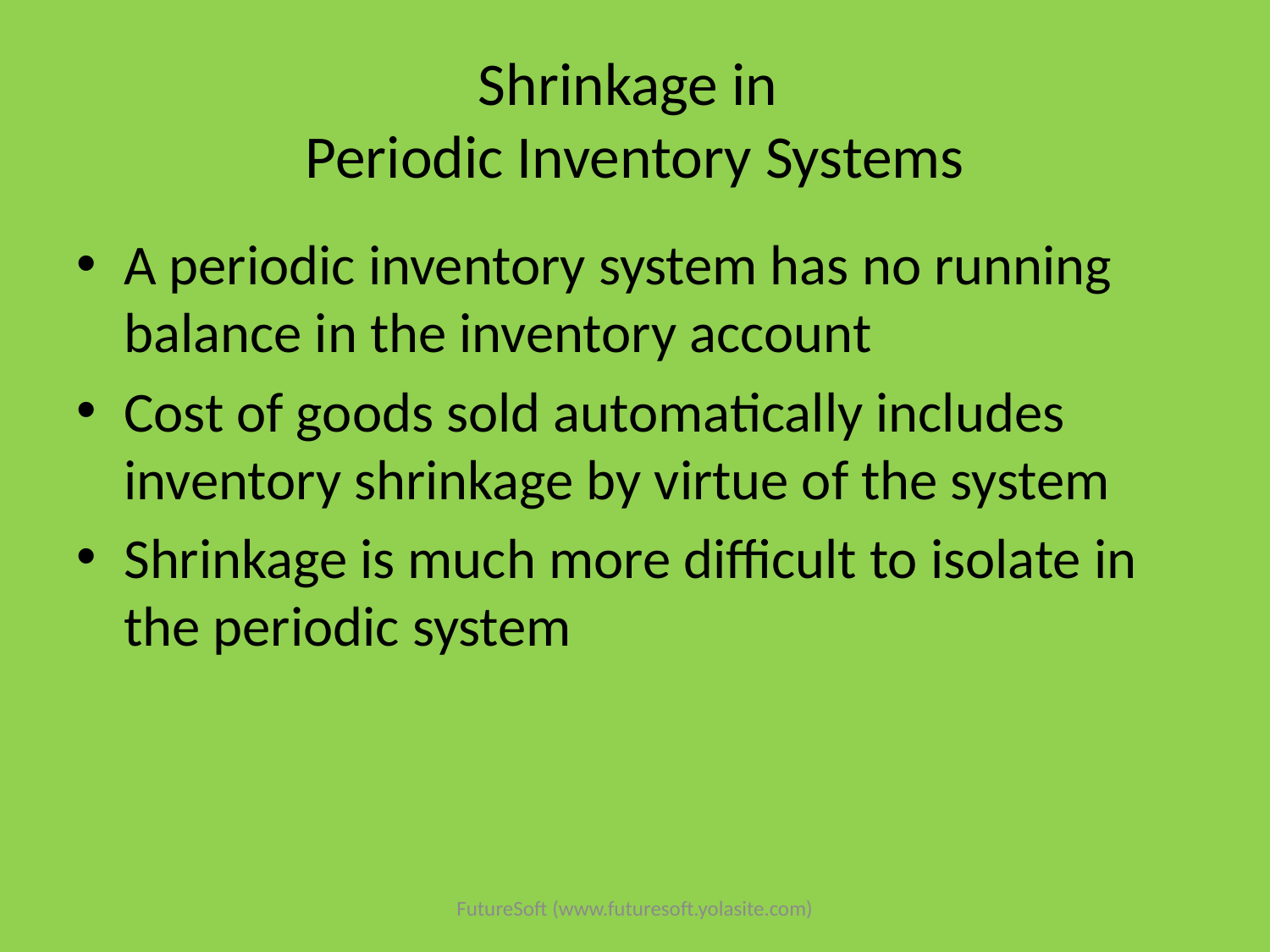

# Shrinkage in Periodic Inventory Systems
A periodic inventory system has no running balance in the inventory account
Cost of goods sold automatically includes inventory shrinkage by virtue of the system
Shrinkage is much more difficult to isolate in the periodic system
FutureSoft (www.futuresoft.yolasite.com)